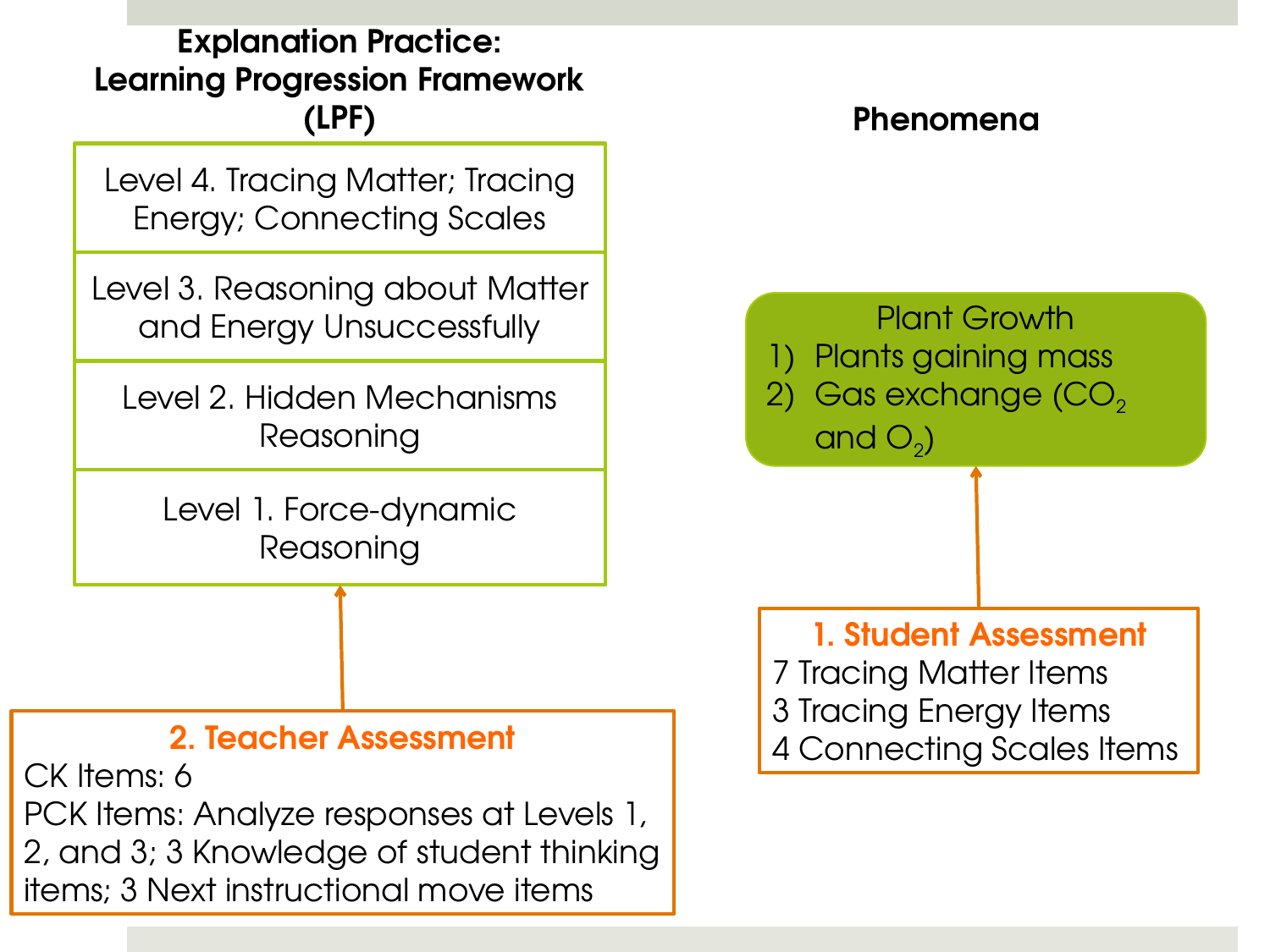

Explanation Practice:
Learning Progression Framework (LPF)
Phenomena
Level 4. Tracing Matter; Tracing Energy; Connecting Scales
Level 3. Reasoning about Matter and Energy Unsuccessfully
Level 2. Hidden Mechanisms Reasoning
Level 1. Force-dynamic Reasoning
Plant Growth
Plants gaining mass
Gas exchange (CO2 and O2)
1. Student Assessment
7 Tracing Matter Items
3 Tracing Energy Items
4 Connecting Scales Items
2. Teacher Assessment
CK Items: 6
PCK Items: Analyze responses at Levels 1, 2, and 3; 3 Knowledge of student thinking items; 3 Next instructional move items